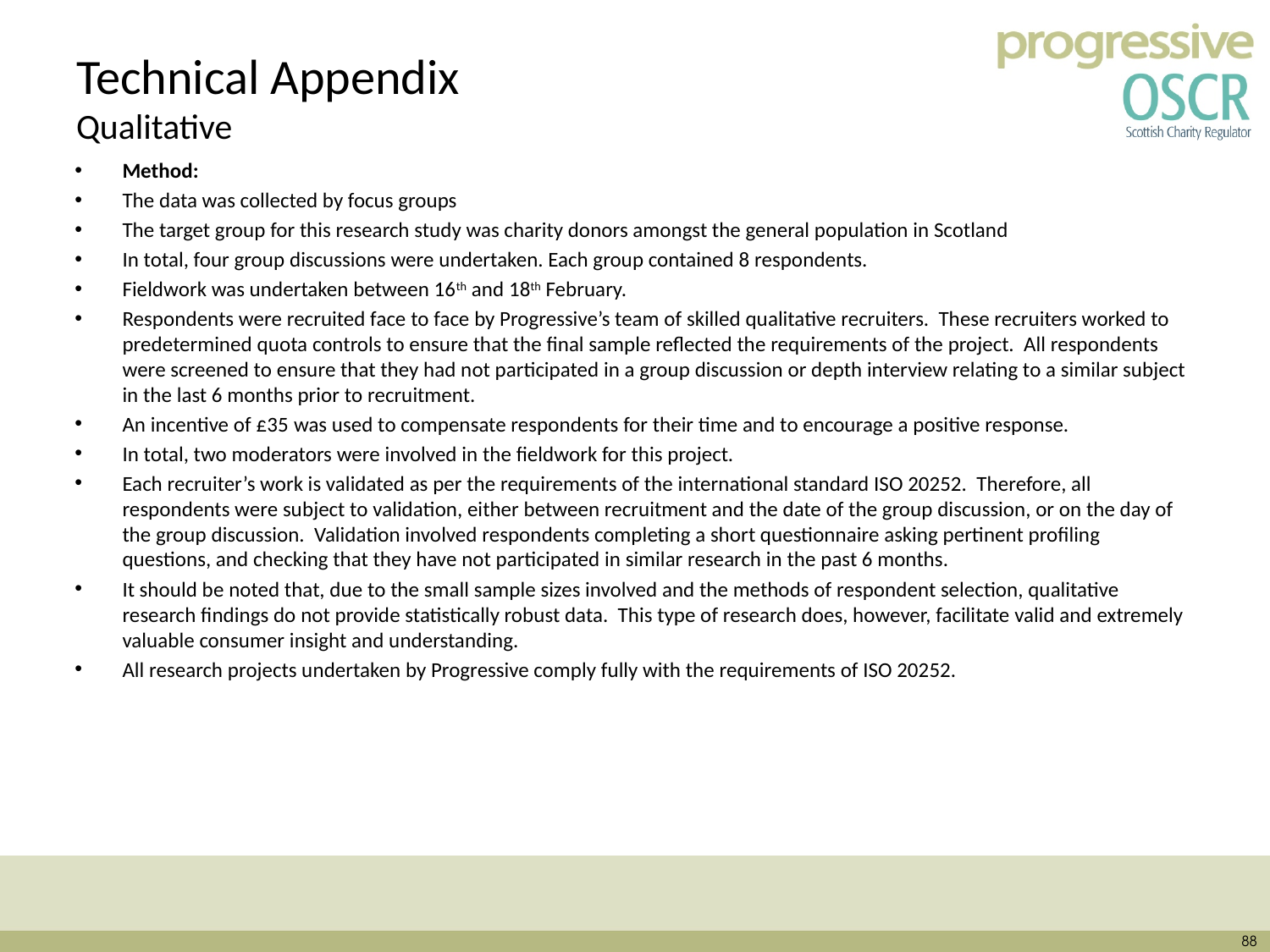

# Technical Appendix Qualitative
Method:
The data was collected by focus groups
The target group for this research study was charity donors amongst the general population in Scotland
In total, four group discussions were undertaken. Each group contained 8 respondents.
Fieldwork was undertaken between 16th and 18th February.
Respondents were recruited face to face by Progressive’s team of skilled qualitative recruiters.  These recruiters worked to predetermined quota controls to ensure that the final sample reflected the requirements of the project.  All respondents were screened to ensure that they had not participated in a group discussion or depth interview relating to a similar subject in the last 6 months prior to recruitment.
An incentive of £35 was used to compensate respondents for their time and to encourage a positive response.
In total, two moderators were involved in the fieldwork for this project.
Each recruiter’s work is validated as per the requirements of the international standard ISO 20252.  Therefore, all respondents were subject to validation, either between recruitment and the date of the group discussion, or on the day of the group discussion.  Validation involved respondents completing a short questionnaire asking pertinent profiling questions, and checking that they have not participated in similar research in the past 6 months.
It should be noted that, due to the small sample sizes involved and the methods of respondent selection, qualitative research findings do not provide statistically robust data.  This type of research does, however, facilitate valid and extremely valuable consumer insight and understanding.
All research projects undertaken by Progressive comply fully with the requirements of ISO 20252.

88